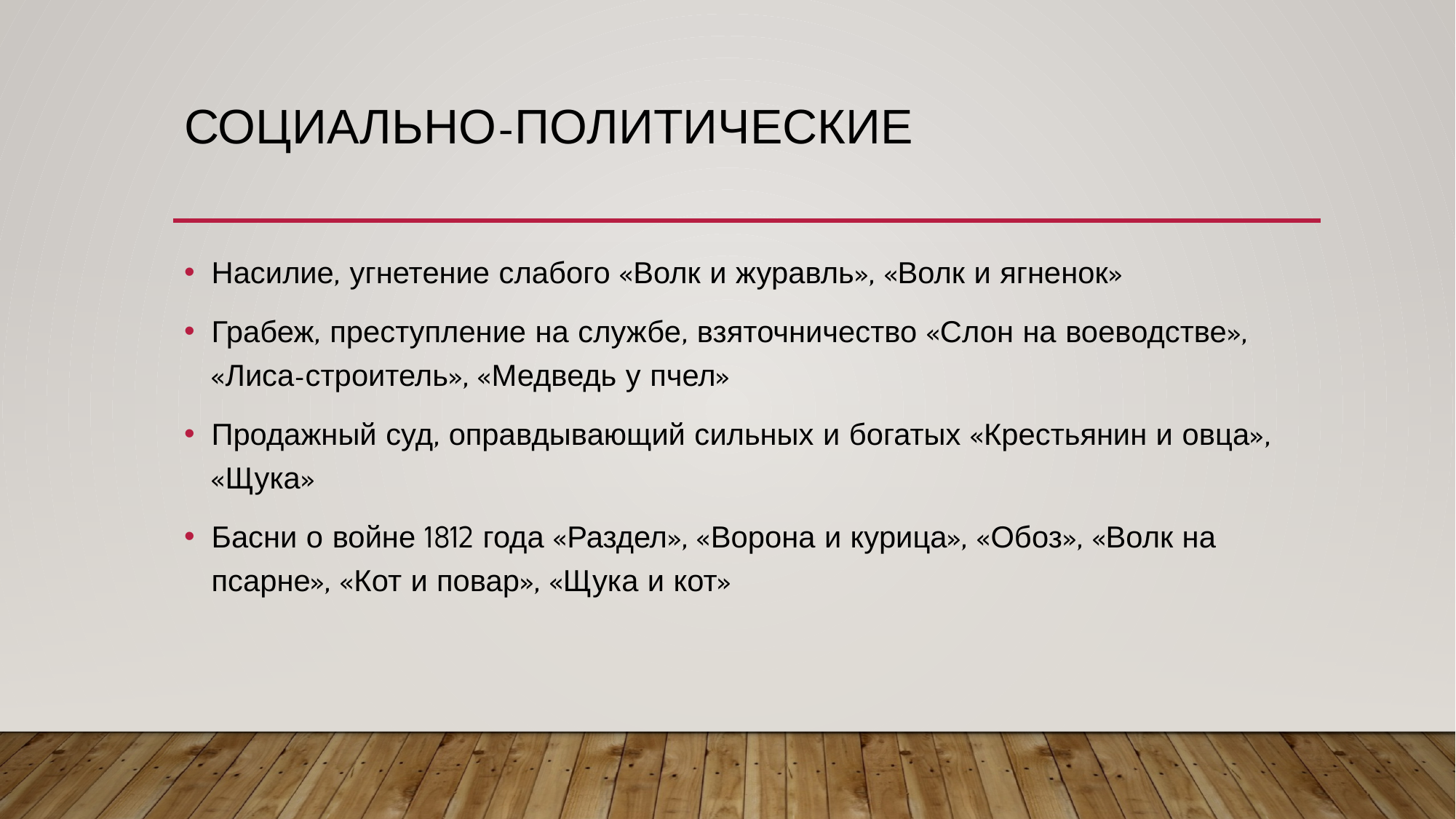

# Социально-политические
Насилие, угнетение слабого «Волк и журавль», «Волк и ягненок»
Грабеж, преступление на службе, взяточничество «Слон на воеводстве», «Лиса-строитель», «Медведь у пчел»
Продажный суд, оправдывающий сильных и богатых «Крестьянин и овца», «Щука»
Басни о войне 1812 года «Раздел», «Ворона и курица», «Обоз», «Волк на псарне», «Кот и повар», «Щука и кот»